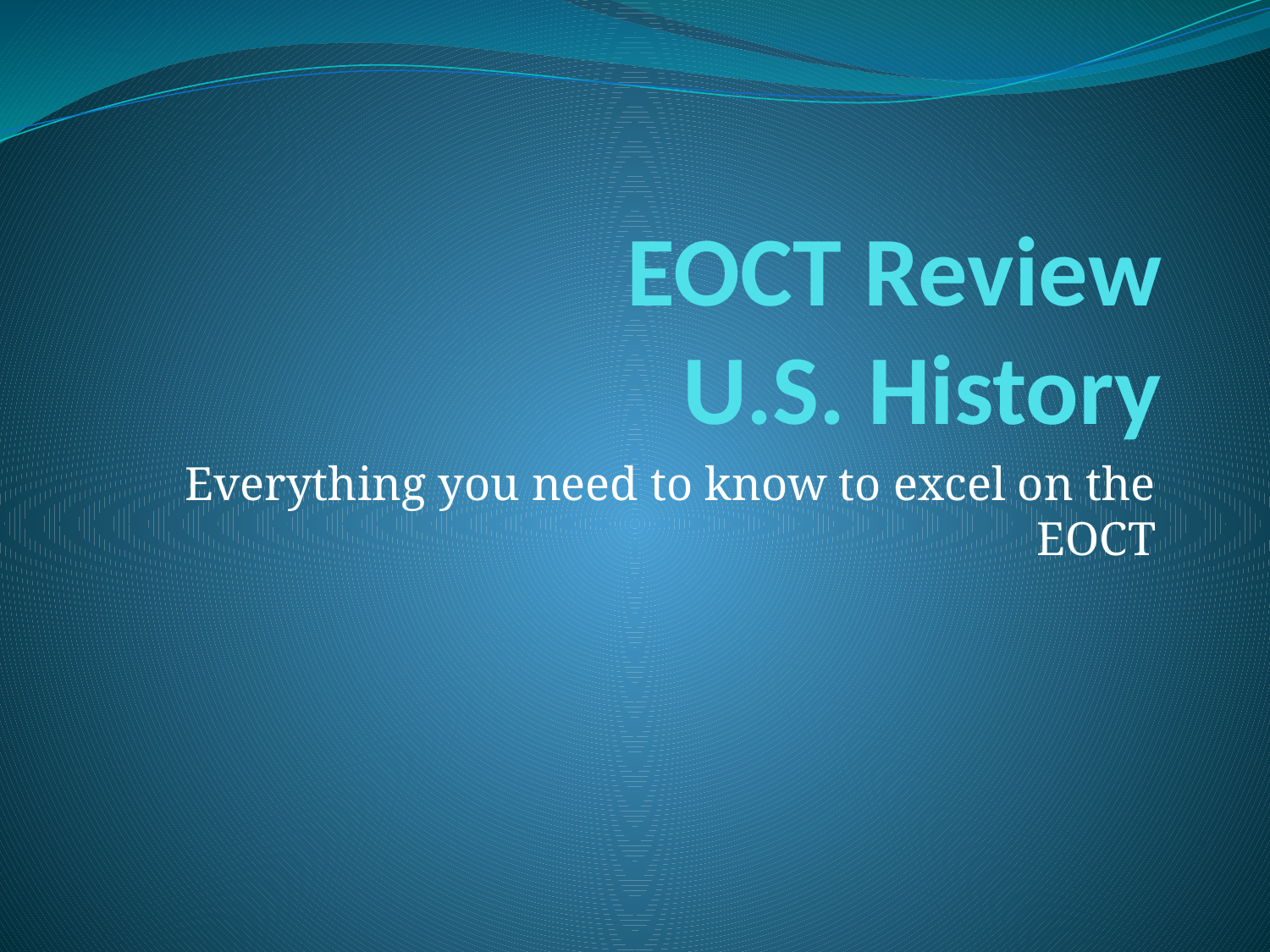

# EOCT Review U.S. History
Everything you need to know to excel on the EOCT